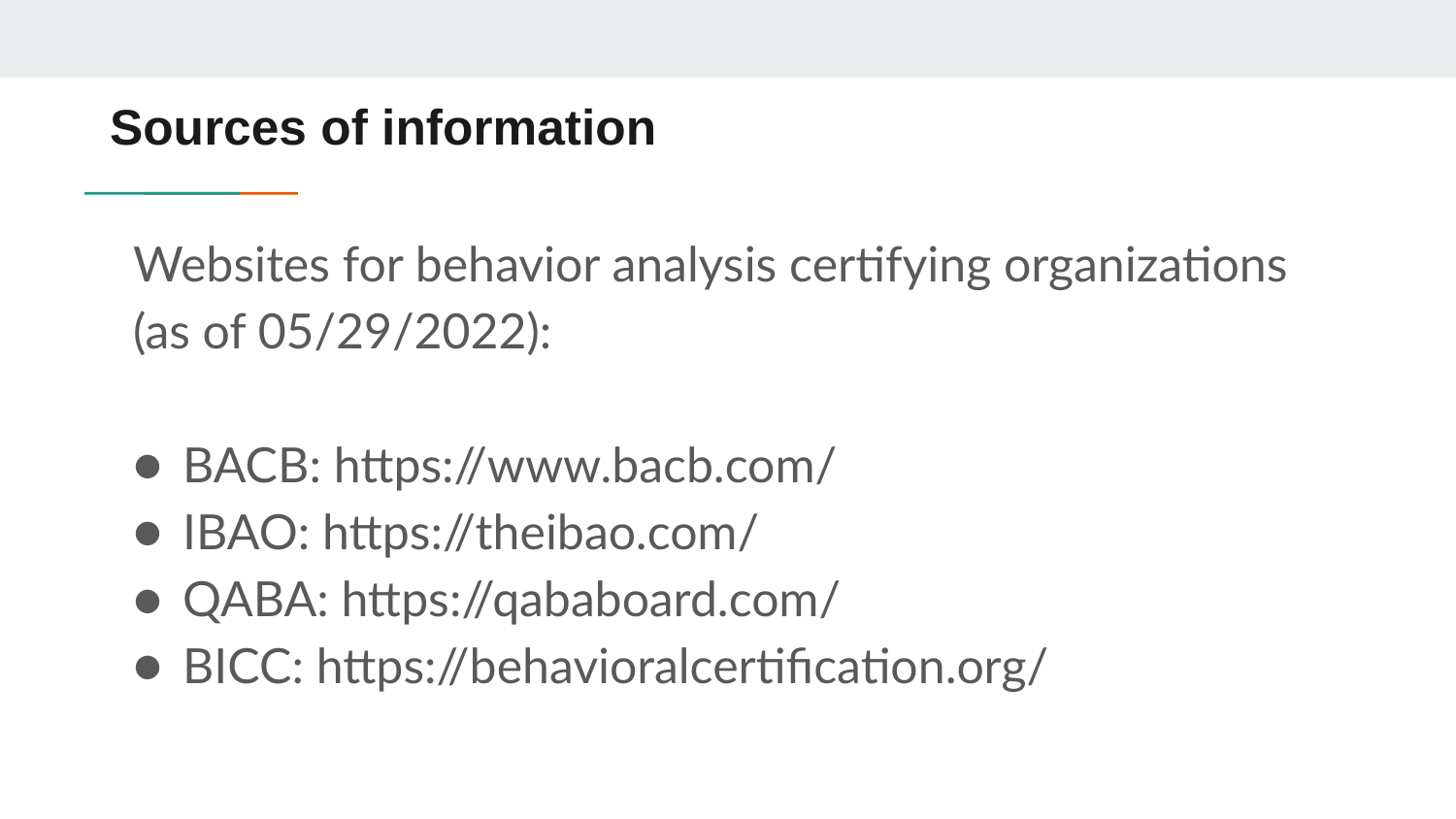

# Sources of information
Websites for behavior analysis certifying organizations (as of 05/29/2022):

BACB: https://www.bacb.com/
IBAO: https://theibao.com/
QABA: https://qababoard.com/
BICC: https://behavioralcertification.org/